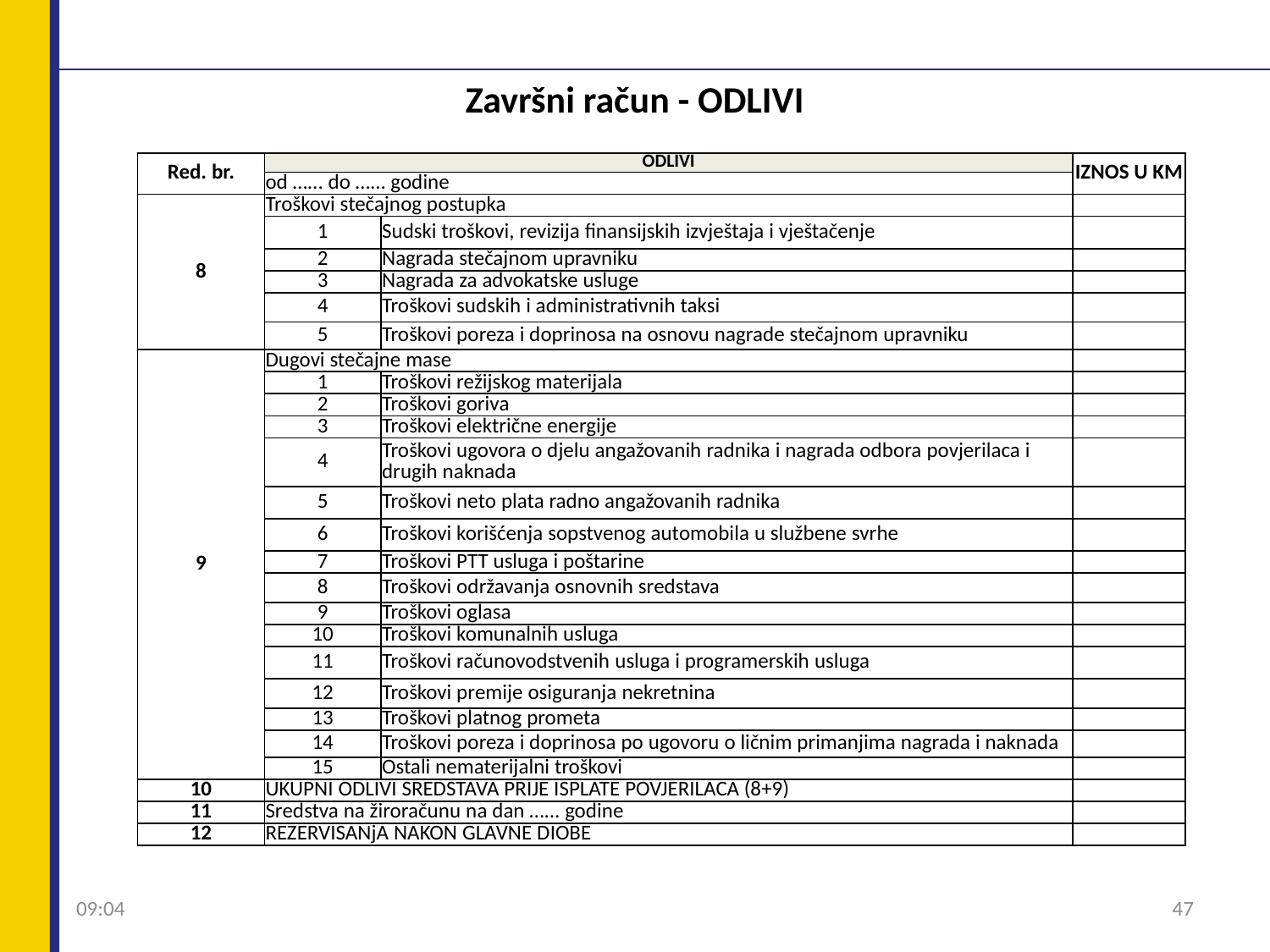

# Završni račun - ODLIVI
| Red. br. | ODLIVI |  | IZNOS U KM |
| --- | --- | --- | --- |
|  | od …... do …... godine |  |  |
| 8 | Troškovi stečajnog postupka |  |  |
|  | 1 | Sudski troškovi, revizija finansijskih izvještaja i vještačenje |  |
|  | 2 | Nagrada stečajnom upravniku |  |
|  | 3 | Nagrada za advokatske usluge |  |
|  | 4 | Troškovi sudskih i administrativnih taksi |  |
|  | 5 | Troškovi poreza i doprinosa na osnovu nagrade stečajnom upravniku |  |
| 9 | Dugovi stečajne mase |  |  |
|  | 1 | Troškovi režijskog materijala |  |
|  | 2 | Troškovi goriva |  |
|  | 3 | Troškovi električne energije |  |
|  | 4 | Troškovi ugovora o djelu angažovanih radnika i nagrada odbora povjerilaca i drugih naknada |  |
|  | 5 | Troškovi neto plata radno angažovanih radnika |  |
|  | 6 | Troškovi korišćenja sopstvenog automobila u službene svrhe |  |
|  | 7 | Troškovi PTT usluga i poštarine |  |
|  | 8 | Troškovi održavanja osnovnih sredstava |  |
|  | 9 | Troškovi oglasa |  |
|  | 10 | Troškovi komunalnih usluga |  |
|  | 11 | Troškovi računovodstvenih usluga i programerskih usluga |  |
|  | 12 | Troškovi premije osiguranja nekretnina |  |
|  | 13 | Troškovi platnog prometa |  |
|  | 14 | Troškovi poreza i doprinosa po ugovoru o ličnim primanjima nagrada i naknada |  |
|  | 15 | Ostali nematerijalni troškovi |  |
| 10 | UKUPNI ODLIVI SREDSTAVA PRIJE ISPLATE POVJERILACA (8+9) |  |  |
| 11 | Sredstva na žiroračunu na dan …... godine |  |  |
| 12 | REZERVISANjA NAKON GLAVNE DIOBE |  |  |
09:04
47